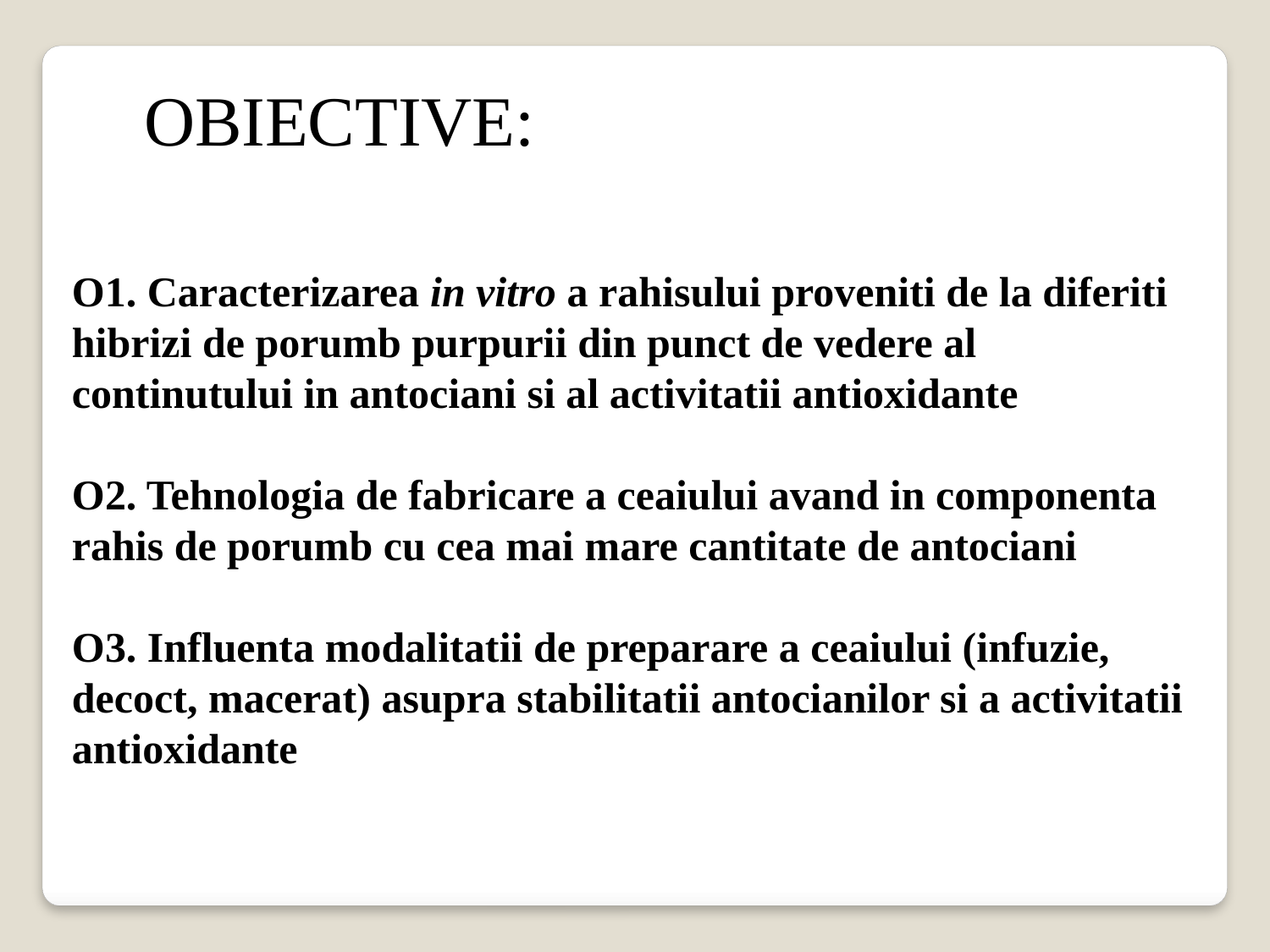

OBIECTIVE:
O1. Caracterizarea in vitro a rahisului proveniti de la diferiti hibrizi de porumb purpurii din punct de vedere al continutului in antociani si al activitatii antioxidante

O2. Tehnologia de fabricare a ceaiului avand in componenta rahis de porumb cu cea mai mare cantitate de antociani

O3. Influenta modalitatii de preparare a ceaiului (infuzie, decoct, macerat) asupra stabilitatii antocianilor si a activitatii antioxidante